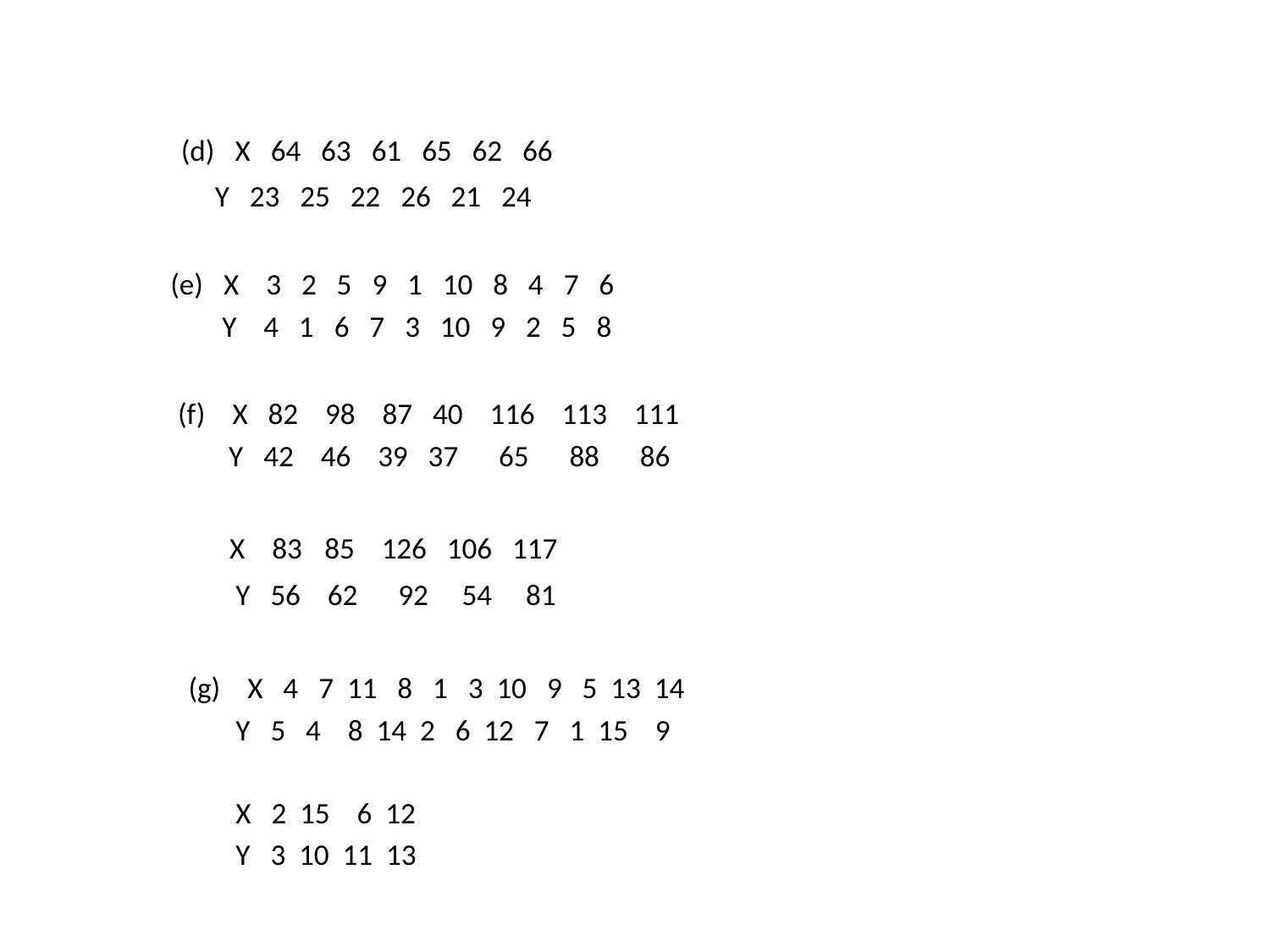

(d)   X   64   63   61   65   62   66
          Y   23   25   22   26   21   24

    (e)   X    3   2   5   9   1   10   8   4   7   6
            Y    4   1   6   7   3   10   9   2   5   8

     (f)    X   82    98    87   40    116    113    111
             Y   42    46    39   37      65      88      86

            X    83   85    126   106   117
              Y   56    62      92     54     81

	 (g)    X   4   7  11   8   1   3  10   9   5  13  14
              Y   5   4    8  14  2   6  12   7   1  15    9

              X   2  15    6  12
              Y   3  10  11  13